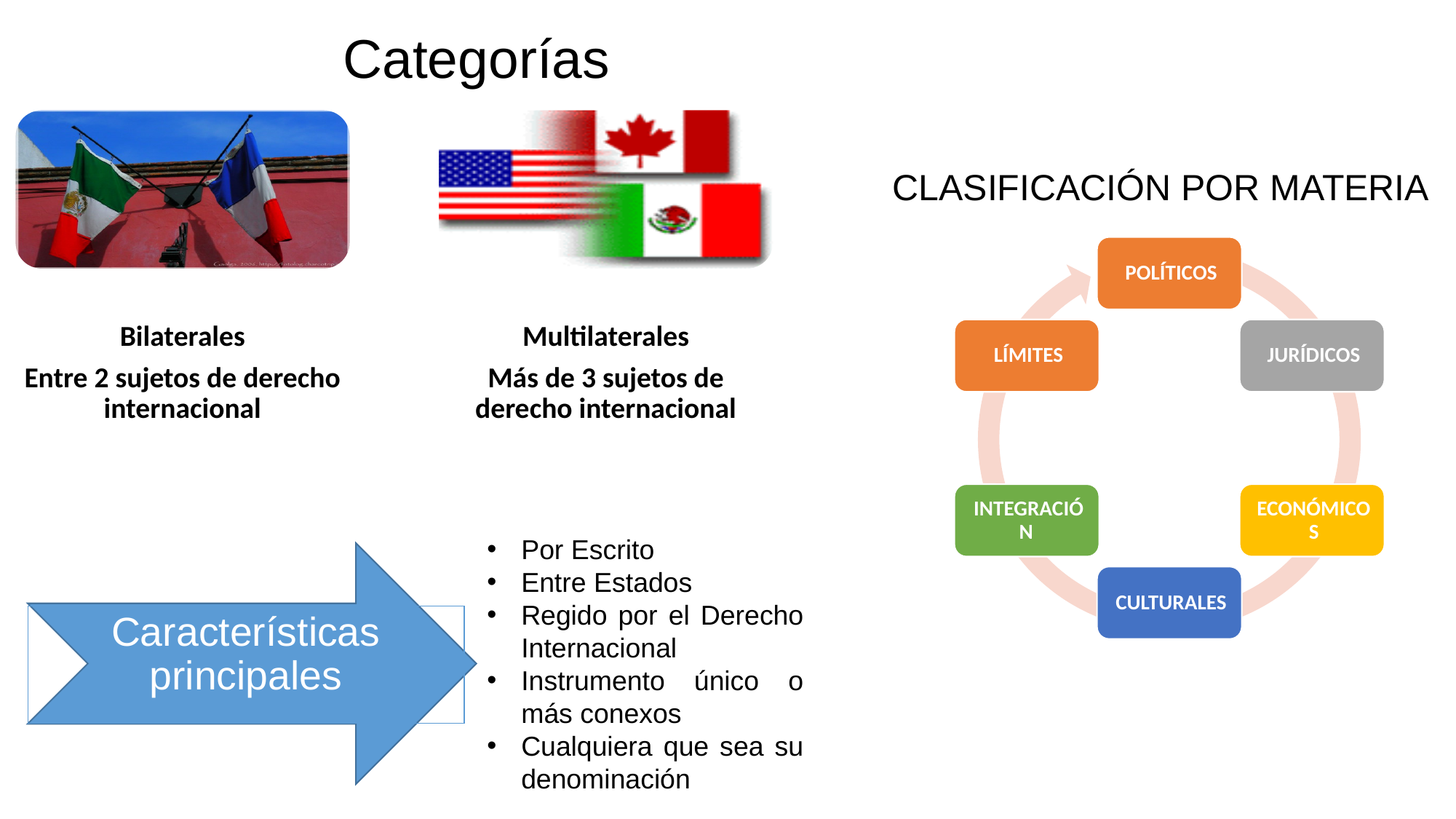

Categorías
Bilaterales
Entre 2 sujetos de derecho internacional
Multilaterales
Más de 3 sujetos de derecho internacional
CLASIFICACIÓN POR MATERIA
POLÍTICOS
JURÍDICOS
ECONÓMICOS
CULTURALES
INTEGRACIÓN
LÍMITES
Por Escrito
Entre Estados
Regido por el Derecho Internacional
Instrumento único o más conexos
Cualquiera que sea su denominación

# Características principales